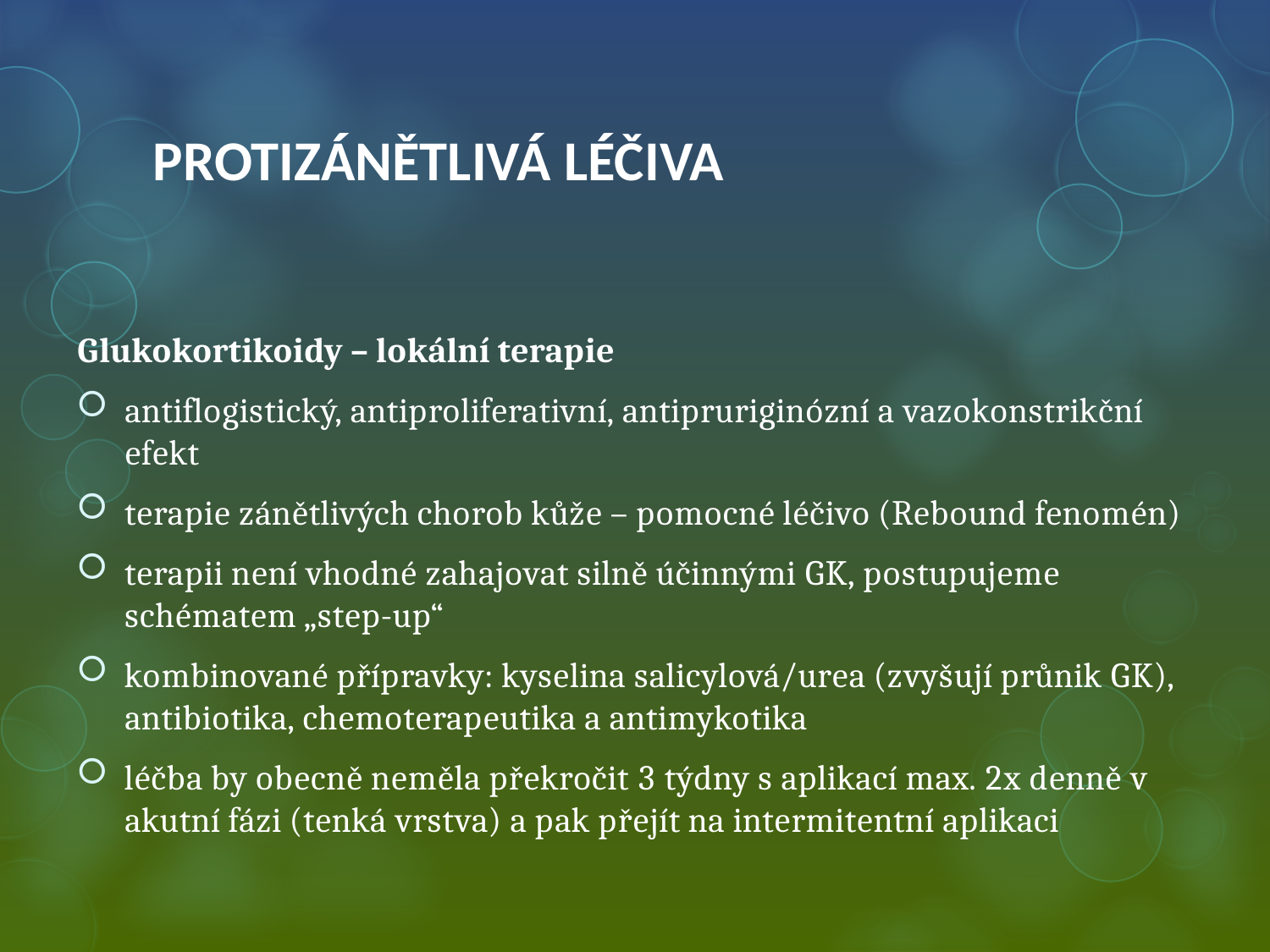

# PROTIZÁNĚTLIVÁ LÉČIVA
Glukokortikoidy – lokální terapie
antiflogistický, antiproliferativní, antipruriginózní a vazokonstrikční efekt
terapie zánětlivých chorob kůže – pomocné léčivo (Rebound fenomén)
terapii není vhodné zahajovat silně účinnými GK, postupujeme schématem „step-up“
kombinované přípravky: kyselina salicylová/urea (zvyšují průnik GK), antibiotika, chemoterapeutika a antimykotika
léčba by obecně neměla překročit 3 týdny s aplikací max. 2x denně v akutní fázi (tenká vrstva) a pak přejít na intermitentní aplikaci